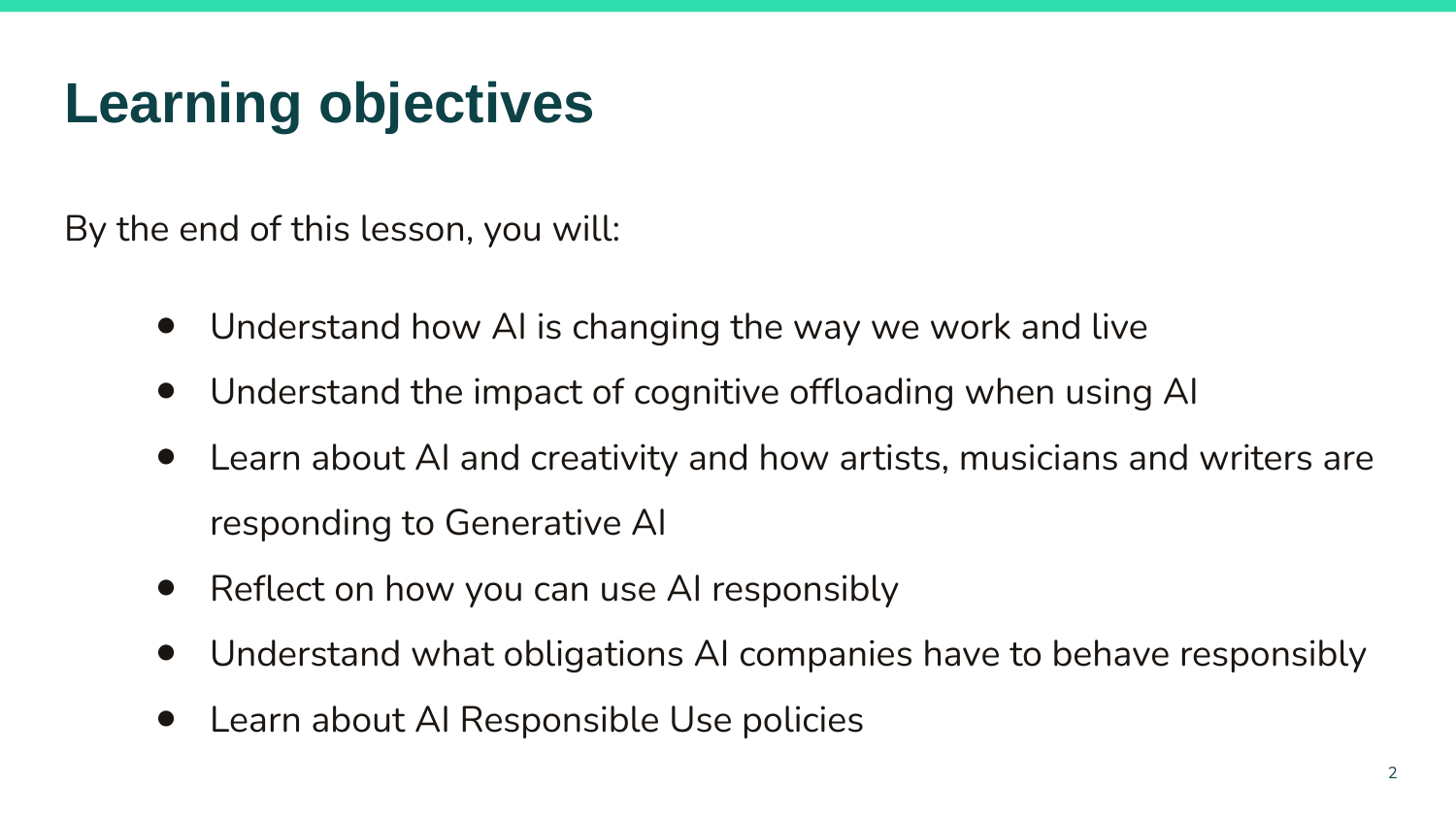

# Learning objectives
By the end of this lesson, you will:
Understand how AI is changing the way we work and live
Understand the impact of cognitive offloading when using AI
Learn about AI and creativity and how artists, musicians and writers are responding to Generative AI
Reflect on how you can use AI responsibly
Understand what obligations AI companies have to behave responsibly
Learn about AI Responsible Use policies
2